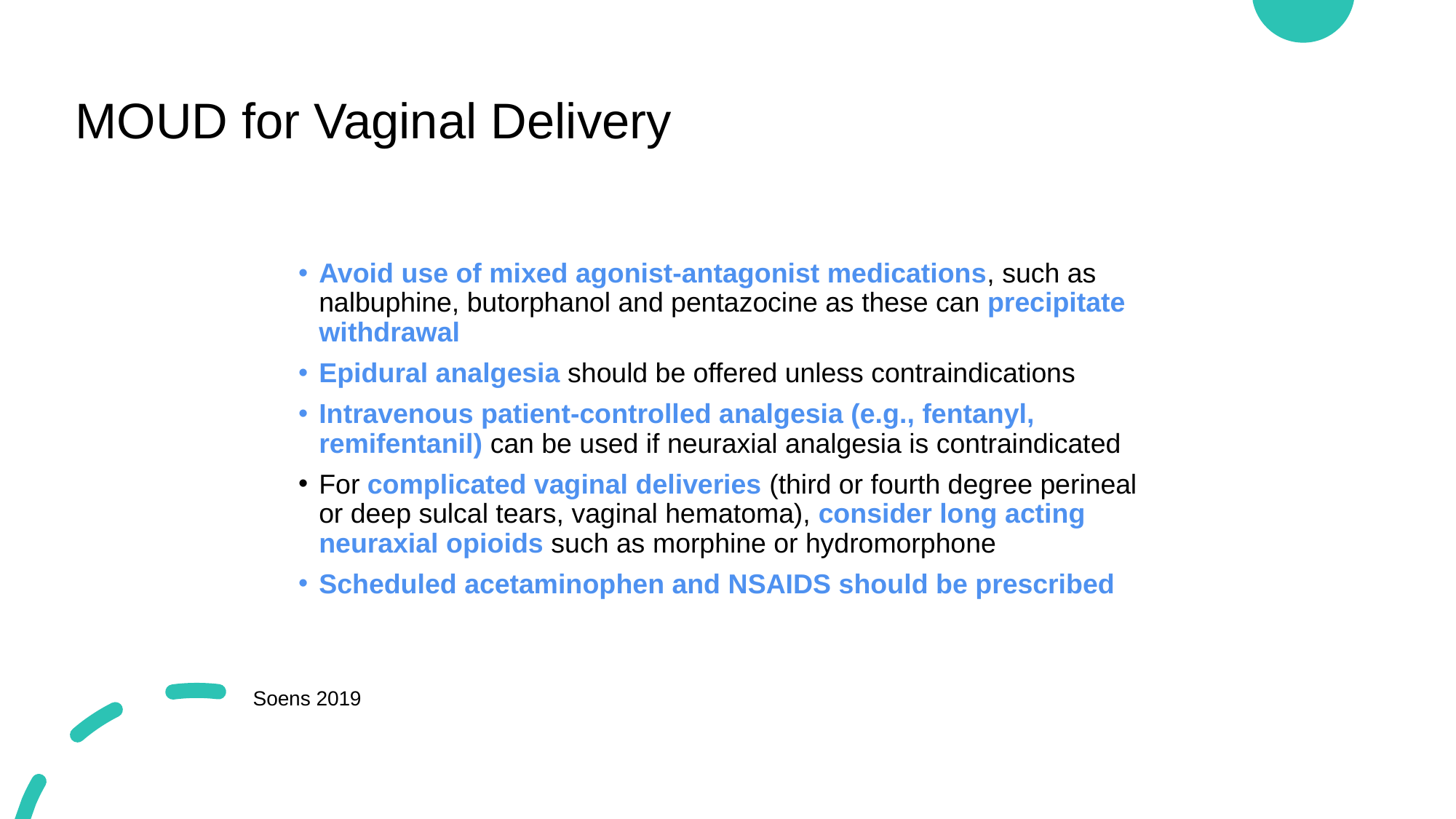

# MOUD for Vaginal Delivery
Avoid use of mixed agonist-antagonist medications, such as nalbuphine, butorphanol and pentazocine as these can precipitate withdrawal
Epidural analgesia should be offered unless contraindications
Intravenous patient-controlled analgesia (e.g., fentanyl, remifentanil) can be used if neuraxial analgesia is contraindicated
For complicated vaginal deliveries (third or fourth degree perineal or deep sulcal tears, vaginal hematoma), consider long acting neuraxial opioids such as morphine or hydromorphone
Scheduled acetaminophen and NSAIDS should be prescribed
Soens 2019